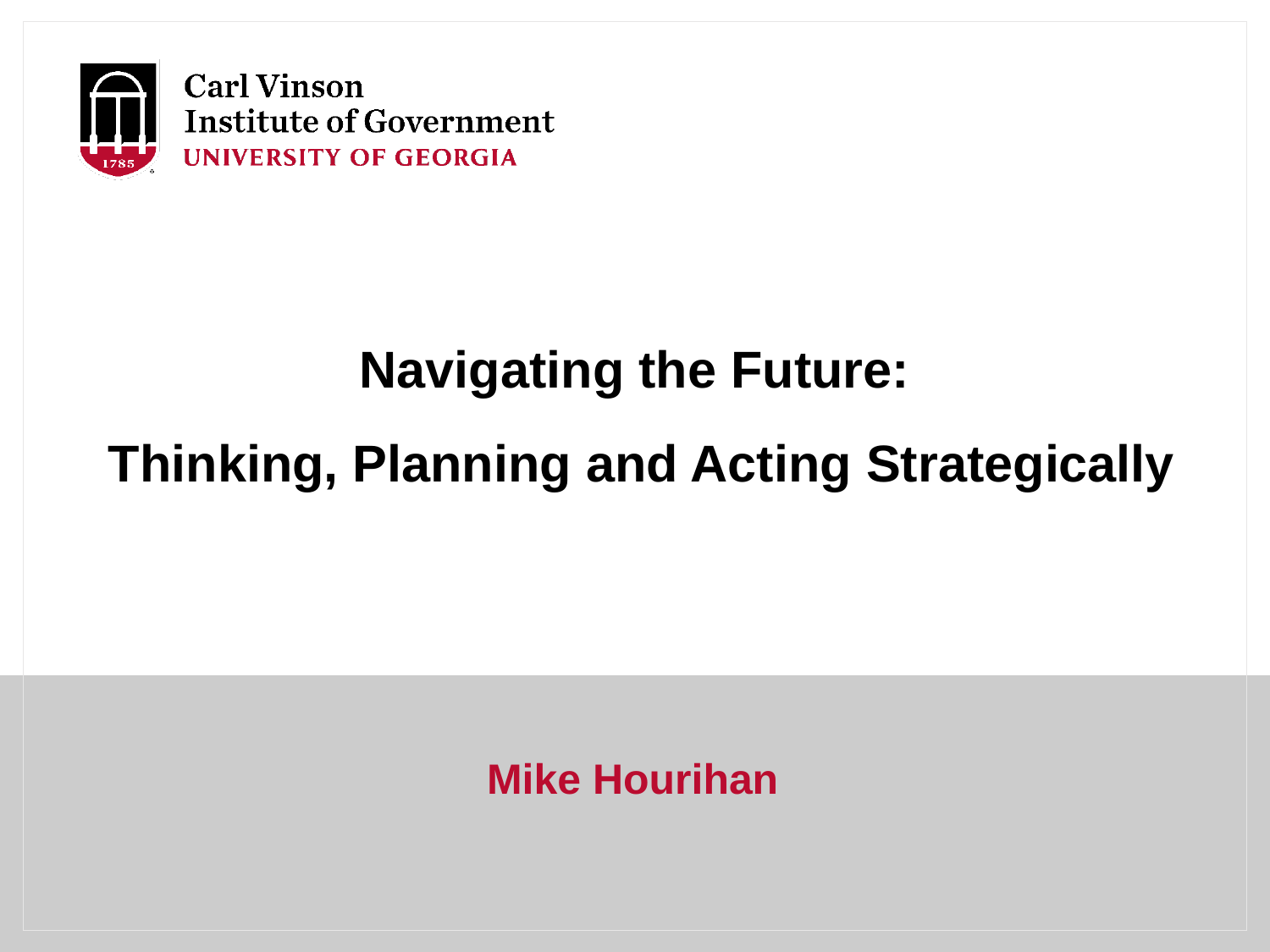

# Navigating the Future: Thinking, Planning and Acting Strategically
Mike Hourihan